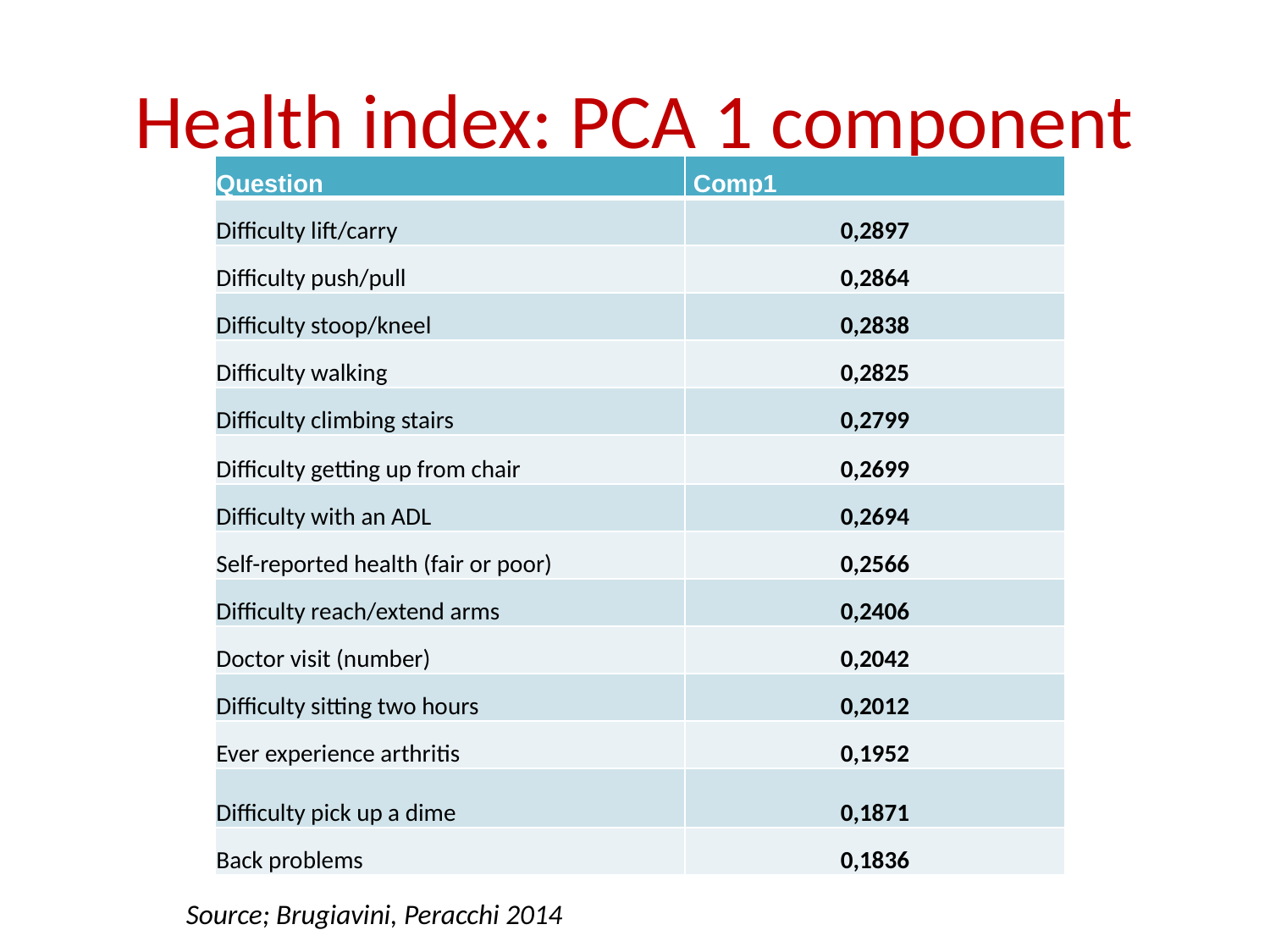

# Health index: PCA 1 component
| Question | Comp1 |
| --- | --- |
| Difficulty lift/carry | 0,2897 |
| Difficulty push/pull | 0,2864 |
| Difficulty stoop/kneel | 0,2838 |
| Difficulty walking | 0,2825 |
| Difficulty climbing stairs | 0,2799 |
| Difficulty getting up from chair | 0,2699 |
| Difficulty with an ADL | 0,2694 |
| Self-reported health (fair or poor) | 0,2566 |
| Difficulty reach/extend arms | 0,2406 |
| Doctor visit (number) | 0,2042 |
| Difficulty sitting two hours | 0,2012 |
| Ever experience arthritis | 0,1952 |
| Difficulty pick up a dime | 0,1871 |
| Back problems | 0,1836 |
Source; Brugiavini, Peracchi 2014